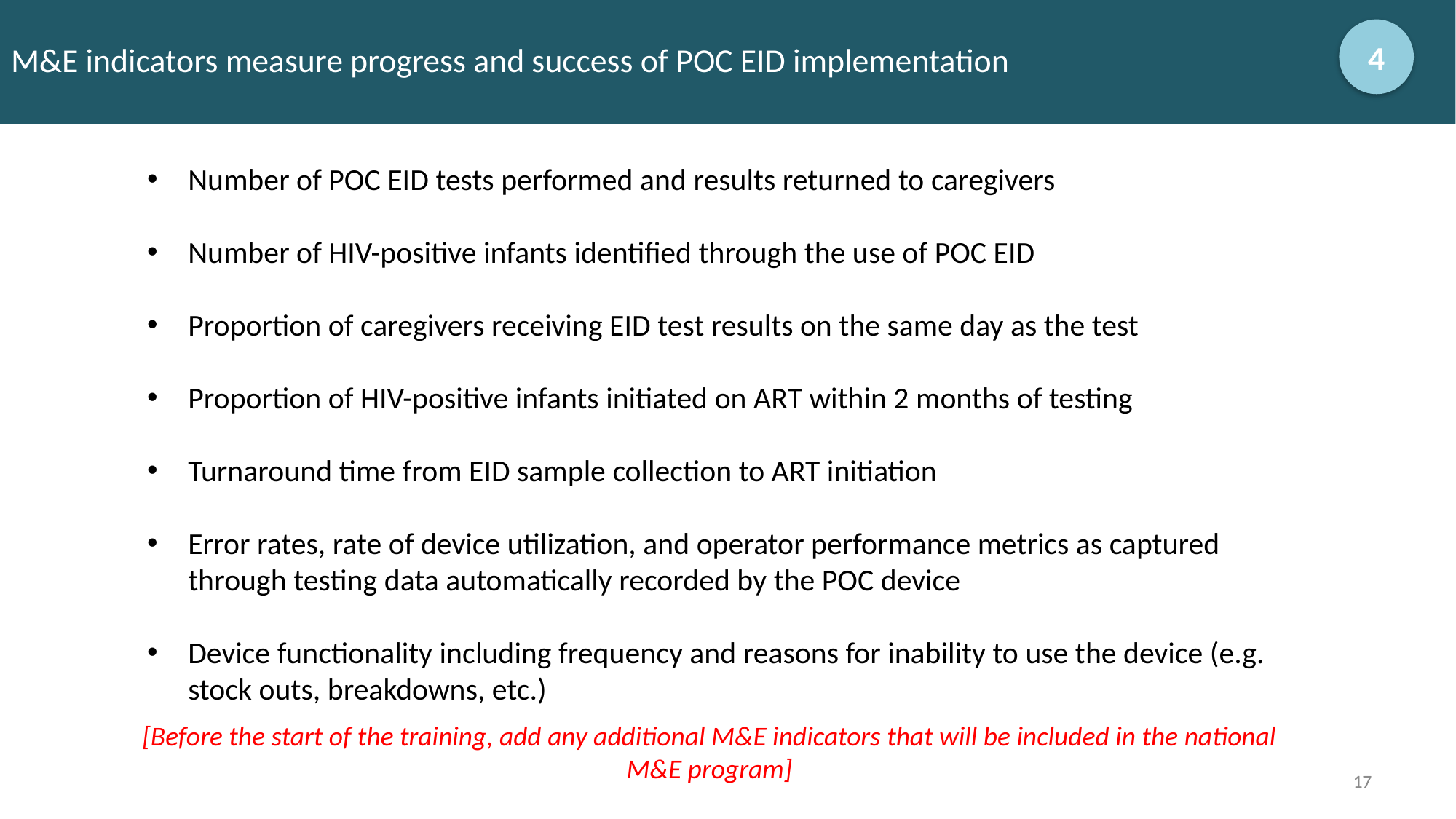

# M&E indicators measure progress and success of POC EID implementation
4
Number of POC EID tests performed and results returned to caregivers

Number of HIV-positive infants identified through the use of POC EID

Proportion of caregivers receiving EID test results on the same day as the test

Proportion of HIV-positive infants initiated on ART within 2 months of testing

Turnaround time from EID sample collection to ART initiation

Error rates, rate of device utilization, and operator performance metrics as captured through testing data automatically recorded by the POC device

Device functionality including frequency and reasons for inability to use the device (e.g. stock outs, breakdowns, etc.)
[Before the start of the training, add any additional M&E indicators that will be included in the national M&E program]
17
17